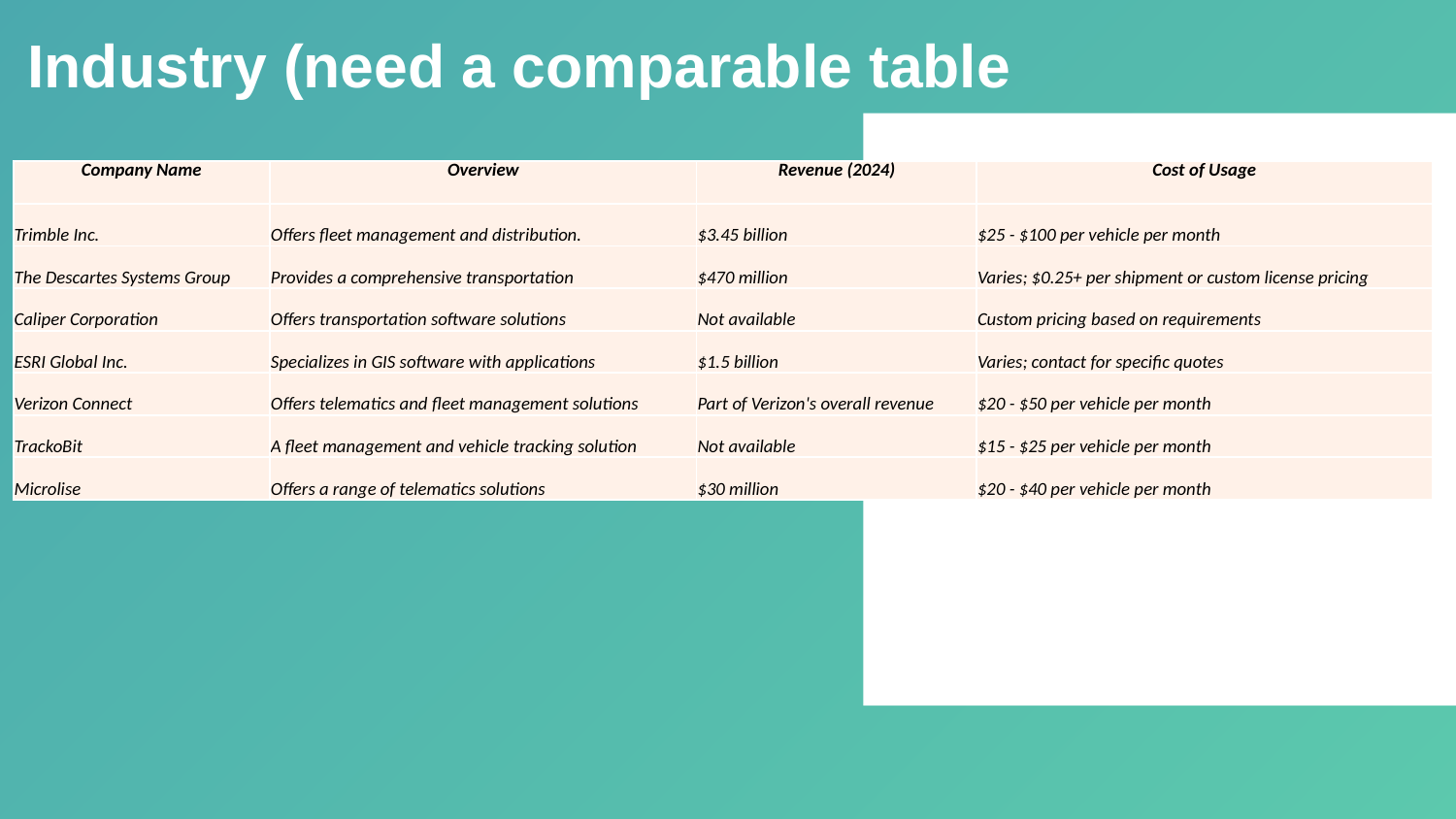

Industry (need a comparable table
| Company Name | Overview | Revenue (2024) | Cost of Usage |
| --- | --- | --- | --- |
| Trimble Inc. | Offers fleet management and distribution. | $3.45 billion | $25 - $100 per vehicle per month |
| The Descartes Systems Group | Provides a comprehensive transportation | $470 million | Varies; $0.25+ per shipment or custom license pricing |
| Caliper Corporation | Offers transportation software solutions | Not available | Custom pricing based on requirements |
| ESRI Global Inc. | Specializes in GIS software with applications | $1.5 billion | Varies; contact for specific quotes |
| Verizon Connect | Offers telematics and fleet management solutions | Part of Verizon's overall revenue | $20 - $50 per vehicle per month |
| TrackoBit | A fleet management and vehicle tracking solution | Not available | $15 - $25 per vehicle per month |
| Microlise | Offers a range of telematics solutions | $30 million | $20 - $40 per vehicle per month |